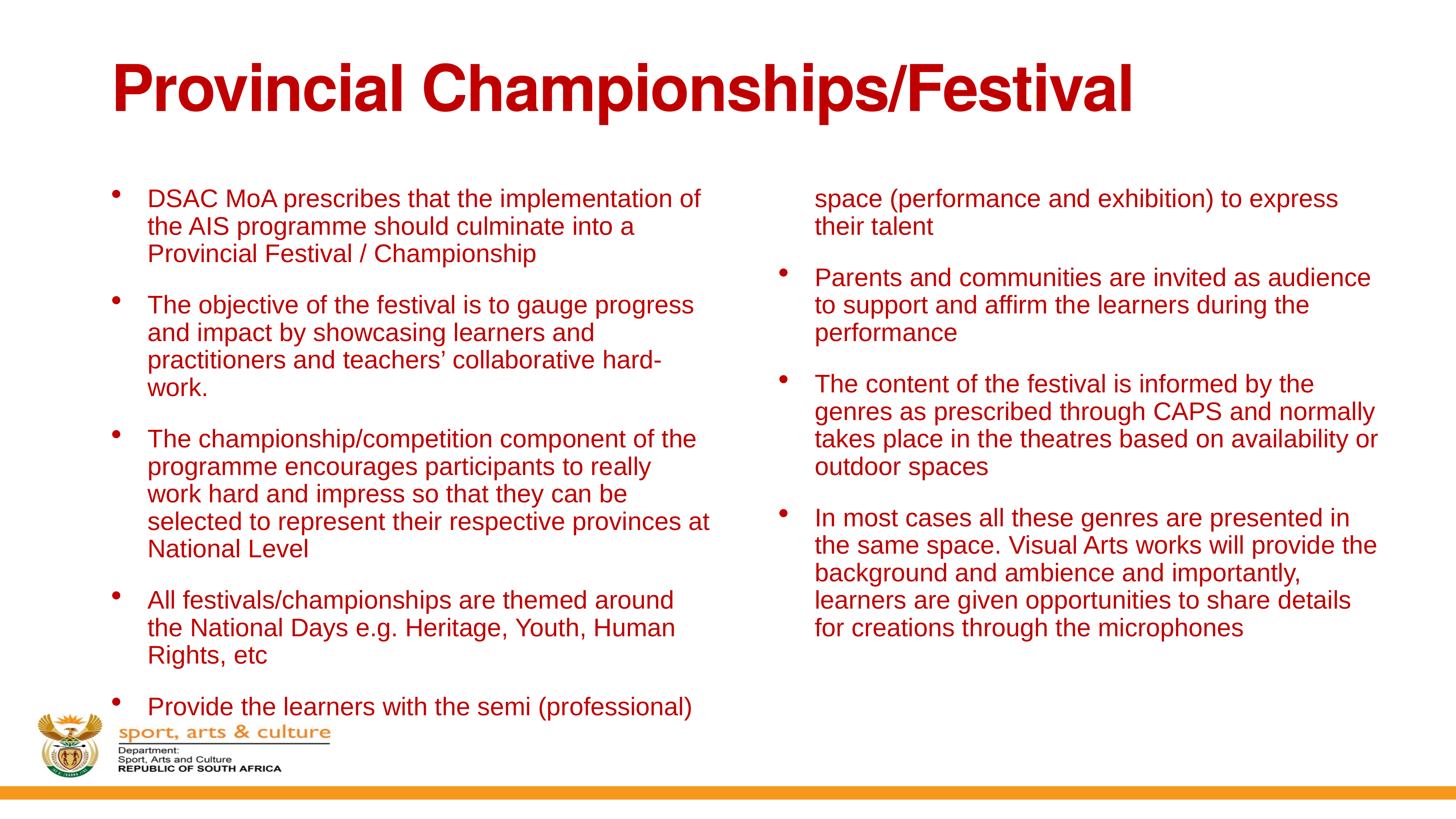

# Provincial Championships/Festival
DSAC MoA prescribes that the implementation of the AIS programme should culminate into a Provincial Festival / Championship
The objective of the festival is to gauge progress and impact by showcasing learners and practitioners and teachers’ collaborative hard-work.
The championship/competition component of the programme encourages participants to really work hard and impress so that they can be selected to represent their respective provinces at National Level
All festivals/championships are themed around the National Days e.g. Heritage, Youth, Human Rights, etc
Provide the learners with the semi (professional) space (performance and exhibition) to express their talent
Parents and communities are invited as audience to support and affirm the learners during the performance
The content of the festival is informed by the genres as prescribed through CAPS and normally takes place in the theatres based on availability or outdoor spaces
In most cases all these genres are presented in the same space. Visual Arts works will provide the background and ambience and importantly, learners are given opportunities to share details for creations through the microphones